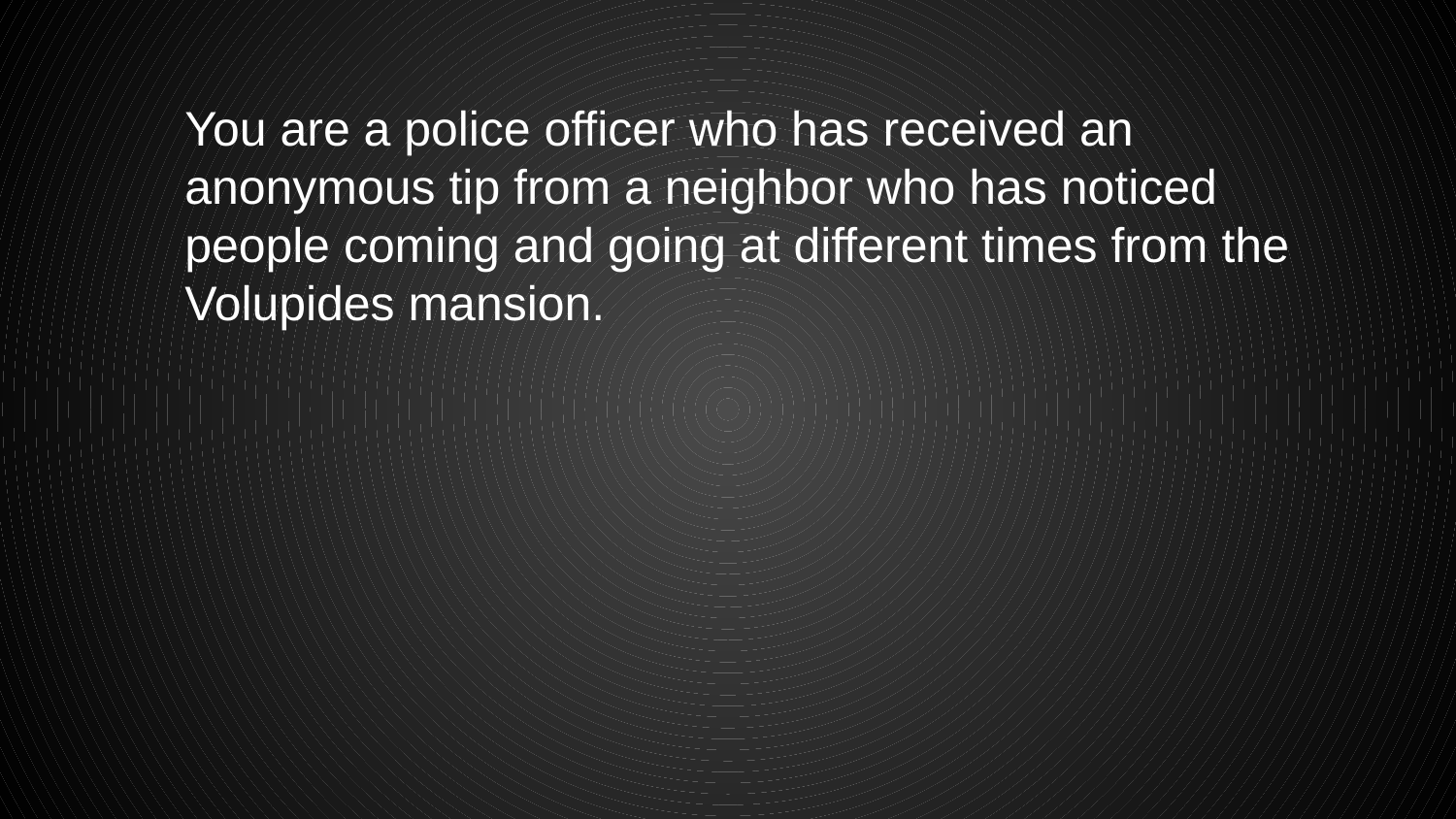

You are a police officer who has received an anonymous tip from a neighbor who has noticed people coming and going at different times from the Volupides mansion.